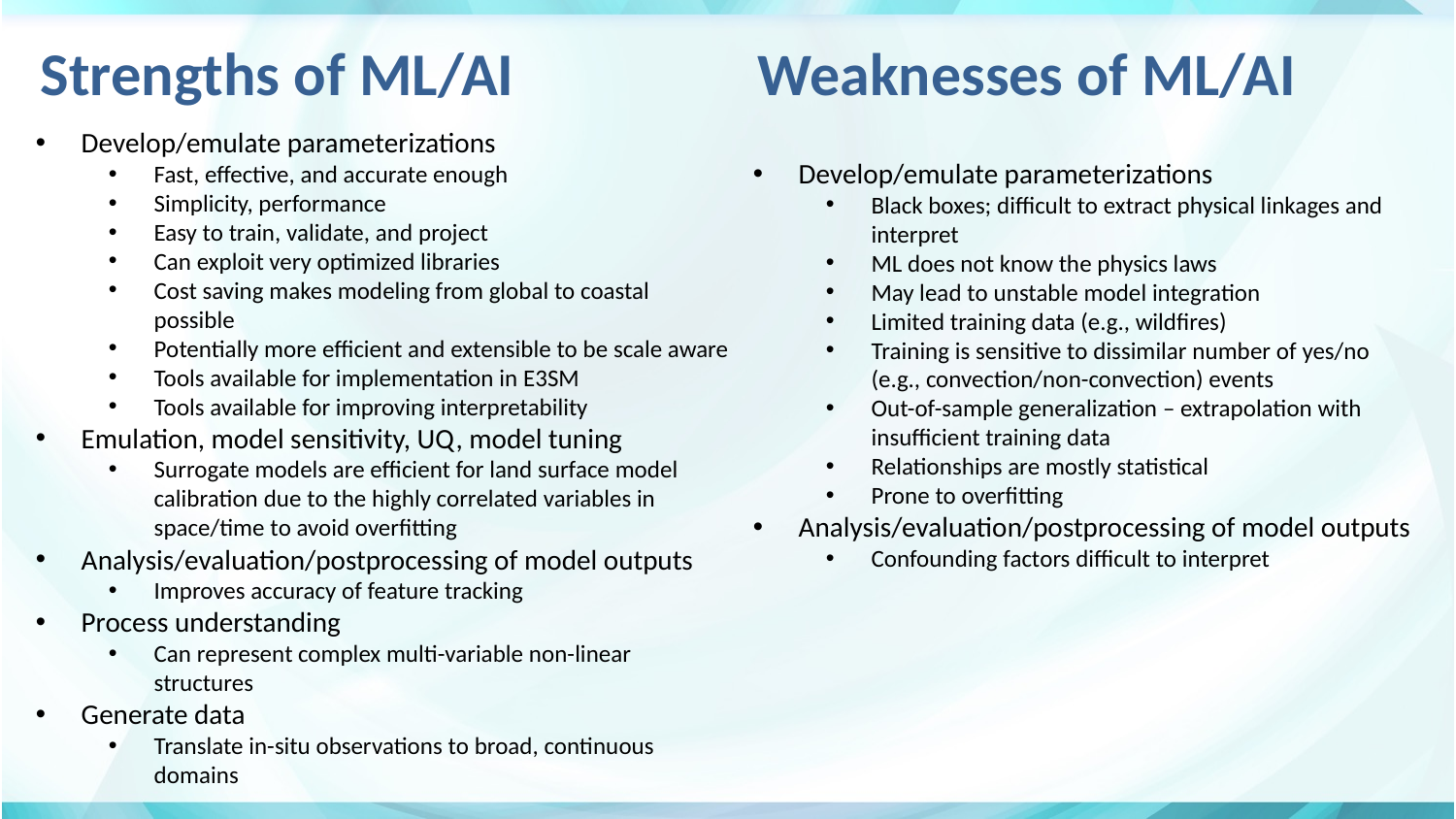

Strengths of ML/AI
Weaknesses of ML/AI
Develop/emulate parameterizations
Fast, effective, and accurate enough
Simplicity, performance
Easy to train, validate, and project
Can exploit very optimized libraries
Cost saving makes modeling from global to coastal possible
Potentially more efficient and extensible to be scale aware
Tools available for implementation in E3SM
Tools available for improving interpretability
Emulation, model sensitivity, UQ, model tuning
Surrogate models are efficient for land surface model calibration due to the highly correlated variables in space/time to avoid overfitting
Analysis/evaluation/postprocessing of model outputs
Improves accuracy of feature tracking
Process understanding
Can represent complex multi-variable non-linear structures
Generate data
Translate in-situ observations to broad, continuous domains
Develop/emulate parameterizations
Black boxes; difficult to extract physical linkages and interpret
ML does not know the physics laws
May lead to unstable model integration
Limited training data (e.g., wildfires)
Training is sensitive to dissimilar number of yes/no (e.g., convection/non-convection) events
Out-of-sample generalization – extrapolation with insufficient training data
Relationships are mostly statistical
Prone to overfitting
Analysis/evaluation/postprocessing of model outputs
Confounding factors difficult to interpret